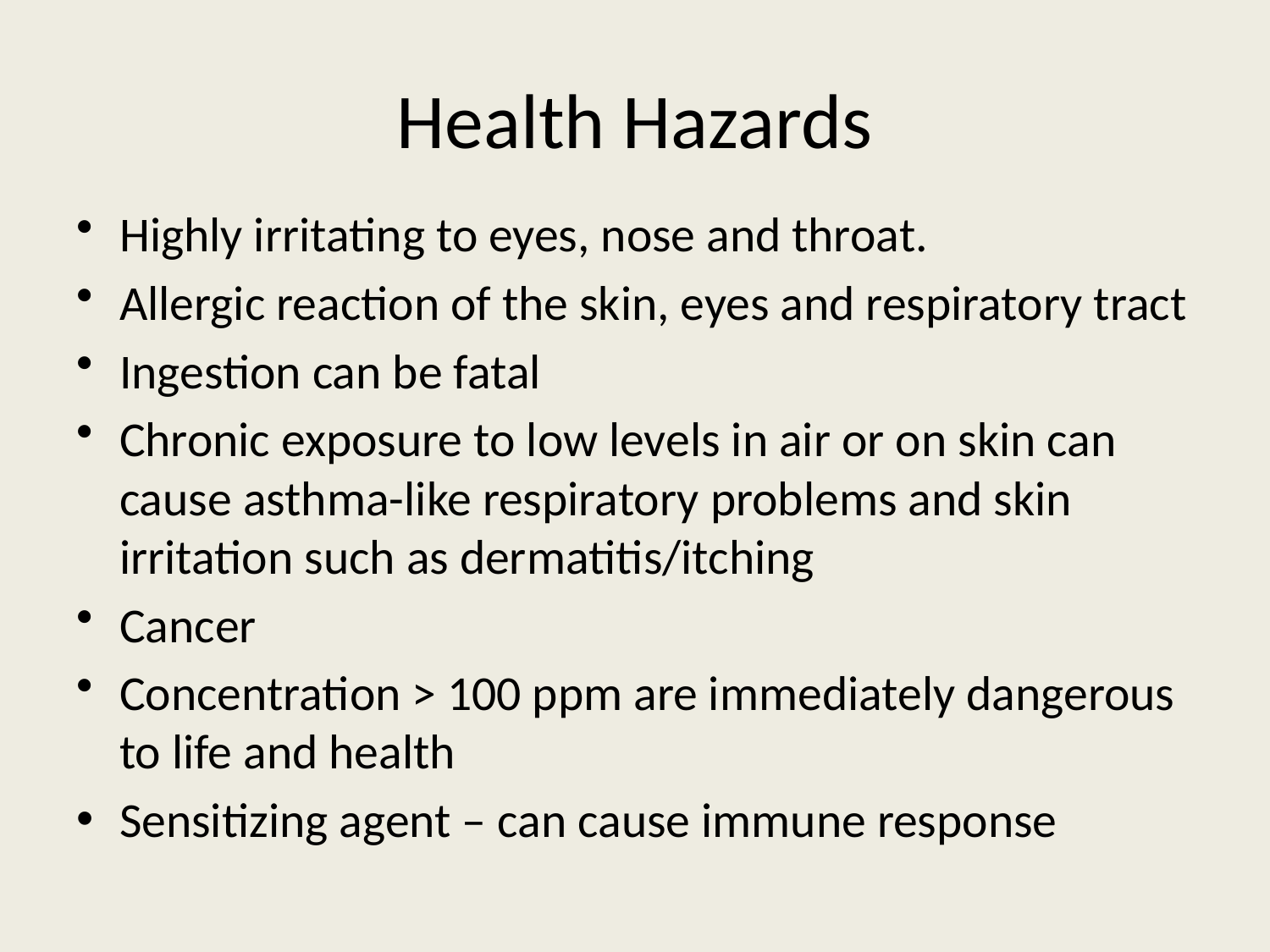

# Health Hazards
Highly irritating to eyes, nose and throat.
Allergic reaction of the skin, eyes and respiratory tract
Ingestion can be fatal
Chronic exposure to low levels in air or on skin can cause asthma-like respiratory problems and skin irritation such as dermatitis/itching
Cancer
Concentration > 100 ppm are immediately dangerous to life and health
Sensitizing agent – can cause immune response